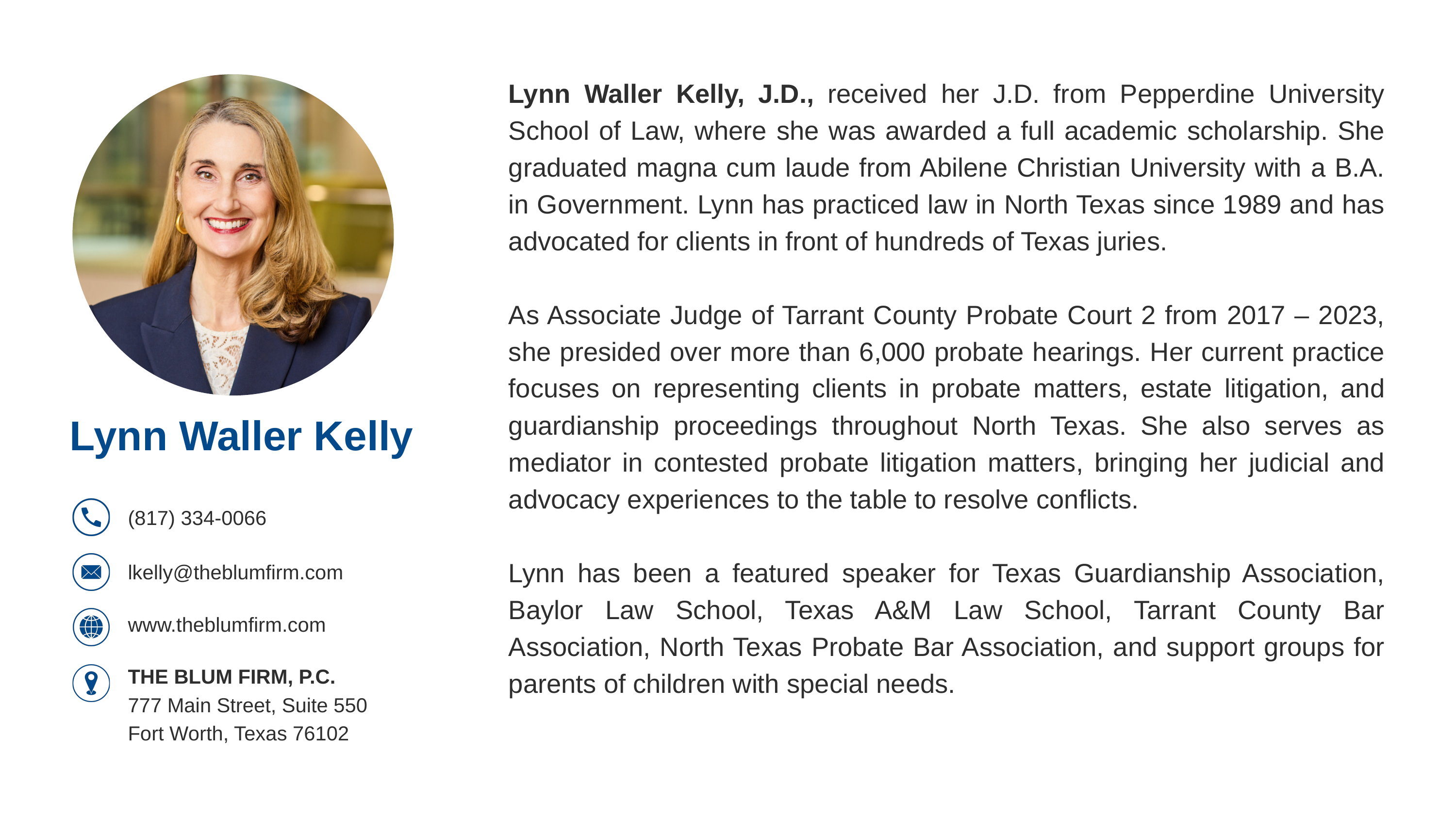

Lynn Waller Kelly, J.D., received her J.D. from Pepperdine University School of Law, where she was awarded a full academic scholarship. She graduated magna cum laude from Abilene Christian University with a B.A. in Government. Lynn has practiced law in North Texas since 1989 and has advocated for clients in front of hundreds of Texas juries.

As Associate Judge of Tarrant County Probate Court 2 from 2017 – 2023, she presided over more than 6,000 probate hearings. Her current practice focuses on representing clients in probate matters, estate litigation, and guardianship proceedings throughout North Texas. She also serves as mediator in contested probate litigation matters, bringing her judicial and advocacy experiences to the table to resolve conflicts.

Lynn has been a featured speaker for Texas Guardianship Association, Baylor Law School, Texas A&M Law School, Tarrant County Bar Association, North Texas Probate Bar Association, and support groups for parents of children with special needs.

Lynn Waller Kelly

(817) 334-0066

lkelly@theblumfirm.com
www.theblumfirm.com

THE BLUM FIRM, P.C.
777 Main Street, Suite 550
Fort Worth, Texas 76102